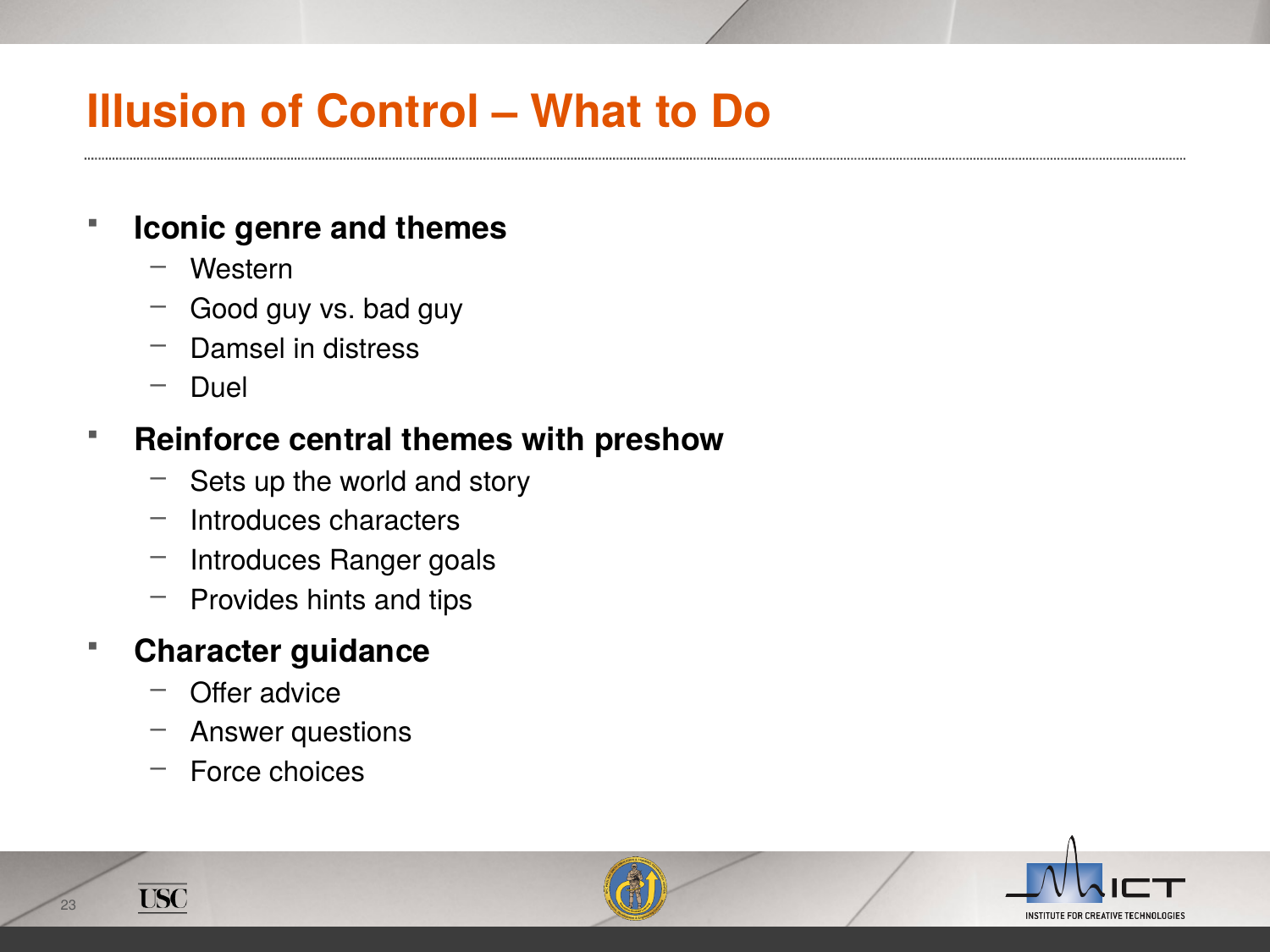

# Illusion of Control – What to Do
Iconic genre and themes
Western
Good guy vs. bad guy
Damsel in distress
Duel
Reinforce central themes with preshow
Sets up the world and story
Introduces characters
Introduces Ranger goals
Provides hints and tips
Character guidance
Offer advice
Answer questions
Force choices